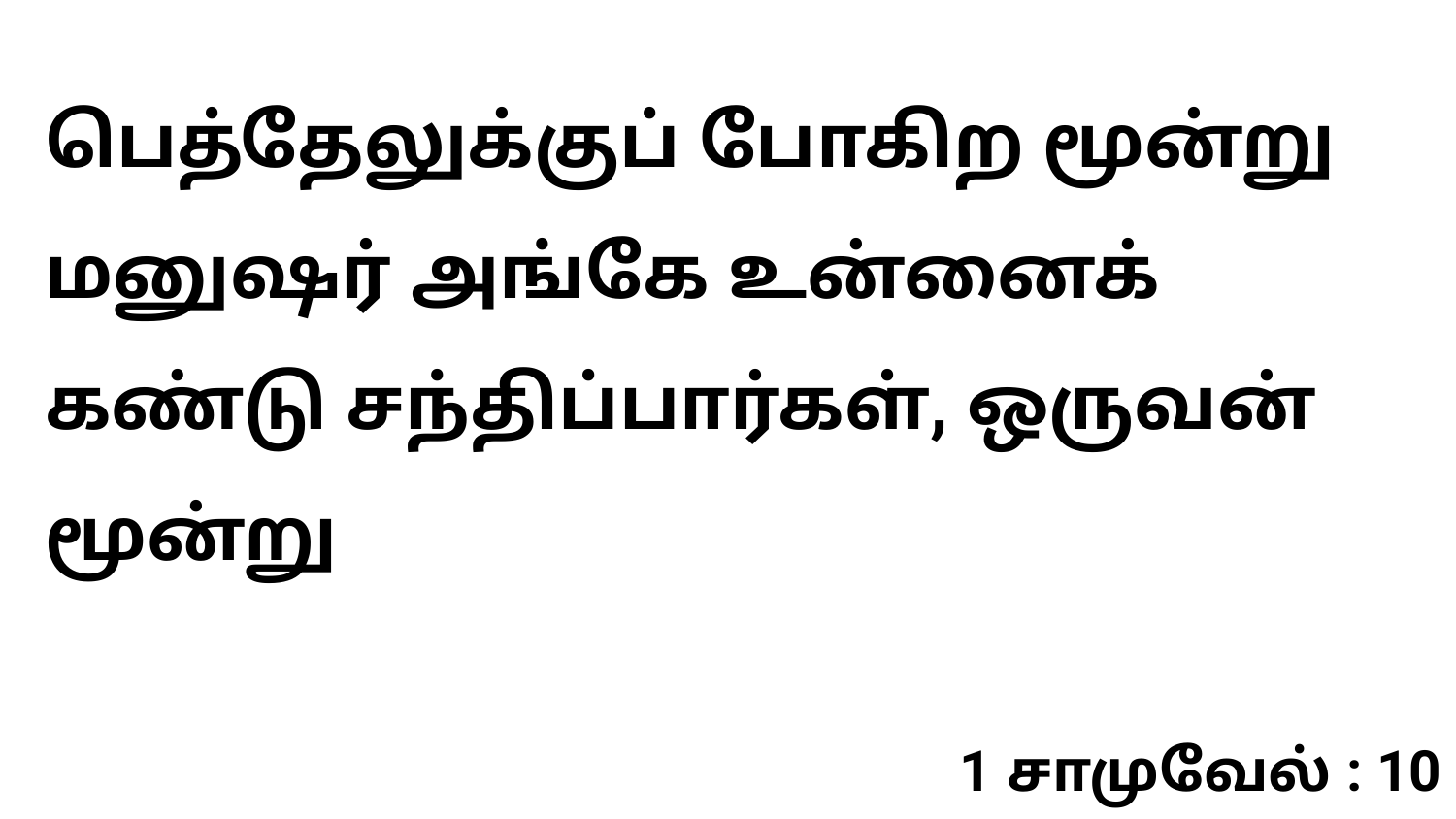

பெத்தேலுக்குப் போகிற மூன்று மனுஷர் அங்கே உன்னைக் கண்டு சந்திப்பார்கள், ஒருவன் மூன்று
1 சாமுவேல் : 10